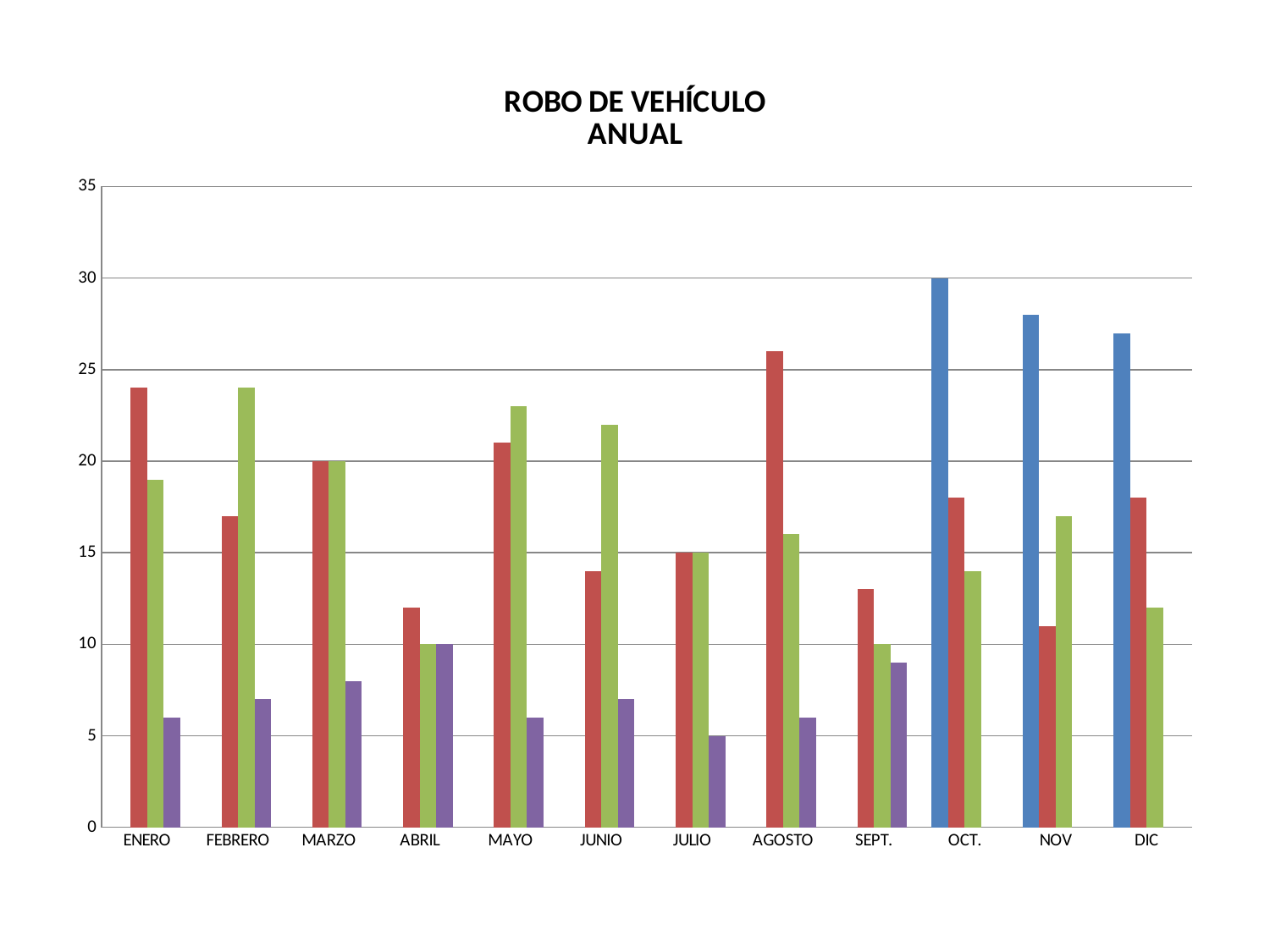

### Chart: ROBO DE VEHÍCULO
ANUAL

| Category | 2015 | 2016 | 2017 | 2018 |
|---|---|---|---|---|
| ENERO | None | 24.0 | 19.0 | 6.0 |
| FEBRERO | None | 17.0 | 24.0 | 7.0 |
| MARZO | None | 20.0 | 20.0 | 8.0 |
| ABRIL | None | 12.0 | 10.0 | 10.0 |
| MAYO | None | 21.0 | 23.0 | 6.0 |
| JUNIO | None | 14.0 | 22.0 | 7.0 |
| JULIO | None | 15.0 | 15.0 | 5.0 |
| AGOSTO | None | 26.0 | 16.0 | 6.0 |
| SEPT. | None | 13.0 | 10.0 | 9.0 |
| OCT. | 30.0 | 18.0 | 14.0 | None |
| NOV | 28.0 | 11.0 | 17.0 | None |
| DIC | 27.0 | 18.0 | 12.0 | None |